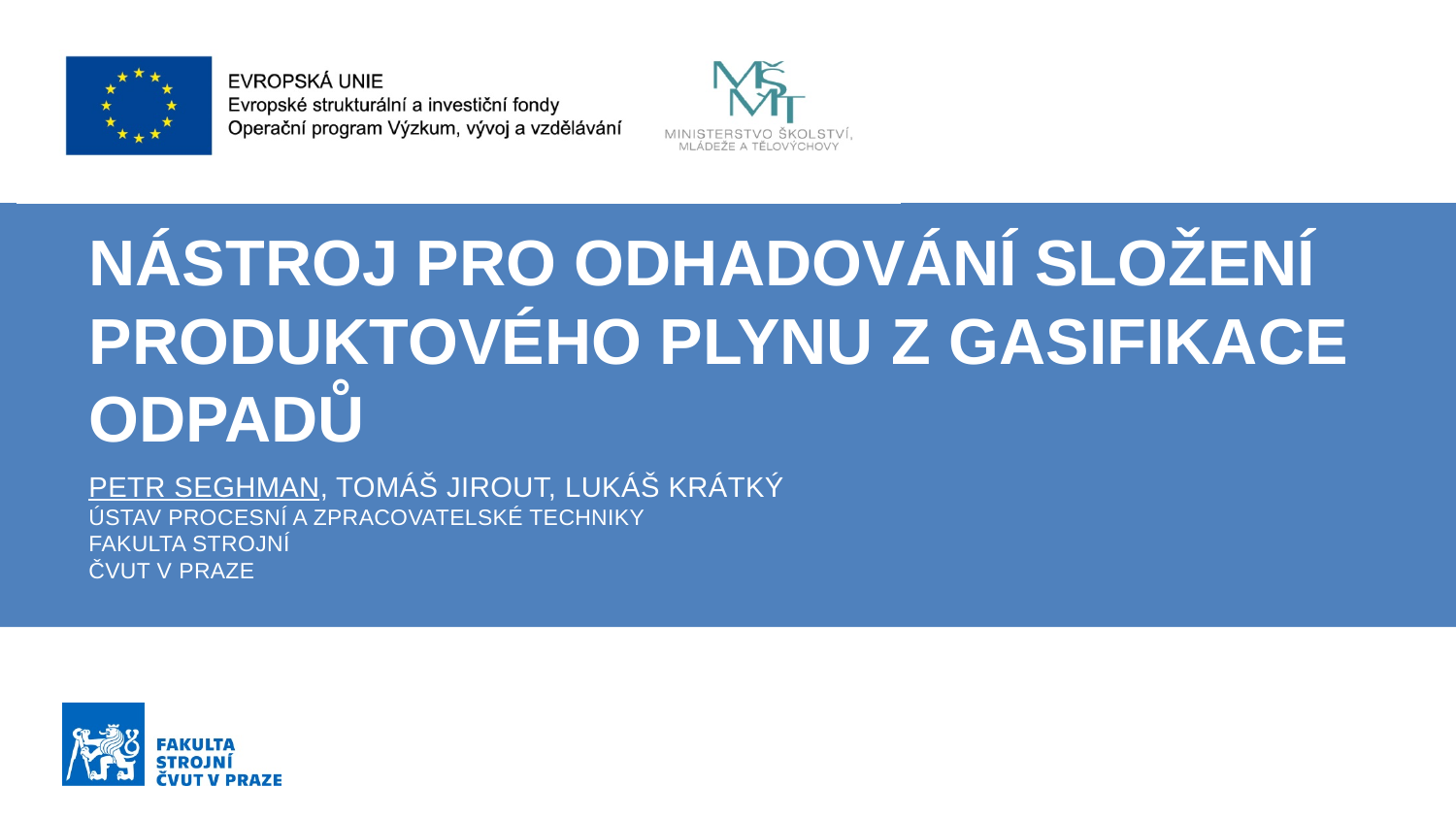

Nástroj pro odhadování složení produktového plynu z gasifikace odpadů
PETR SEGHMAN, TOMÁŠ JIROUT, LUKÁŠ KRÁTKÝ
ÚSTAV PROCESNÍ A ZPRACOVATELSKÉ TECHNIKY
FAKULTA STROJNÍ
ČVUT V PRAZE